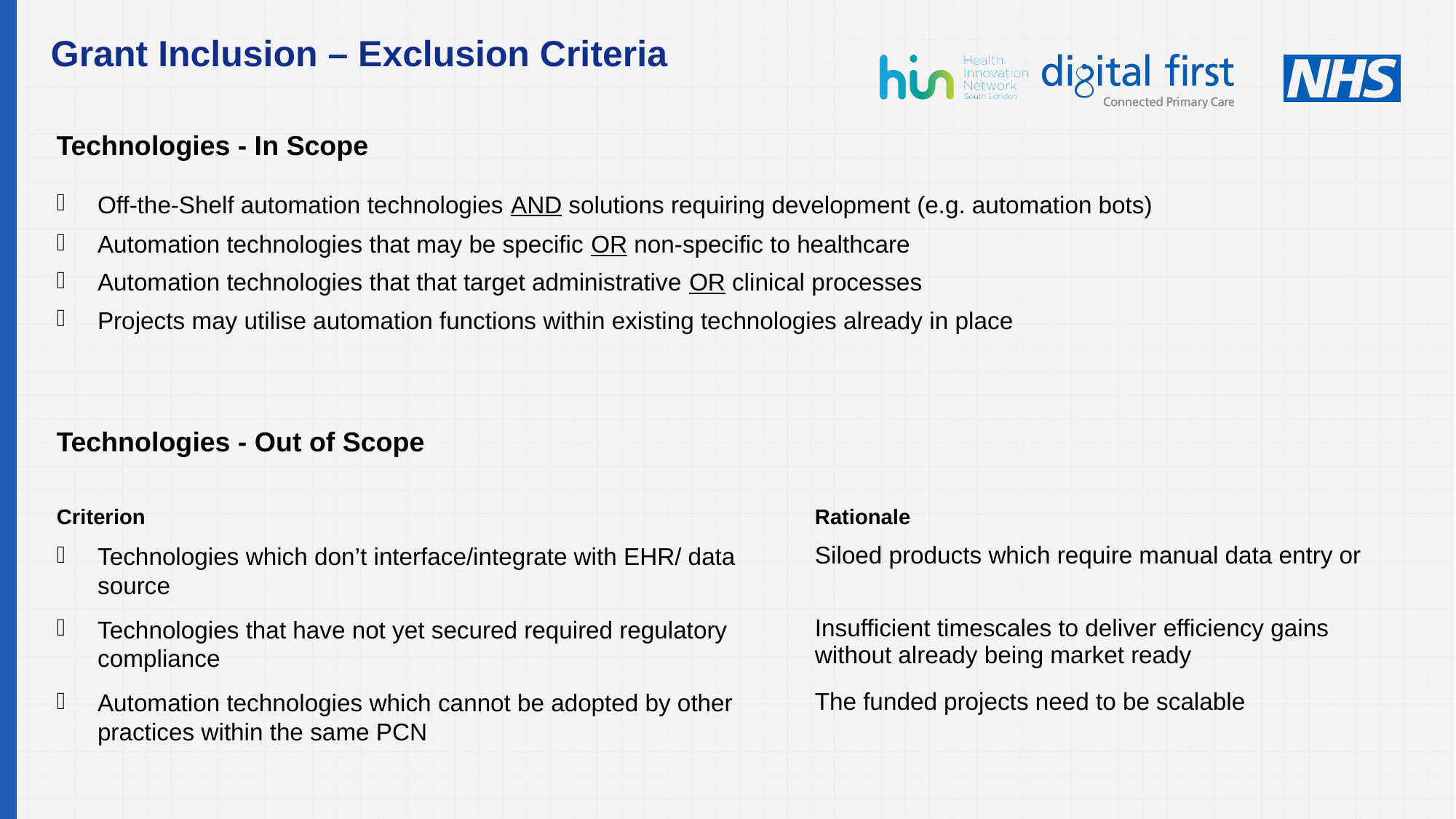

# Grant Inclusion – Exclusion Criteria
Technologies - In Scope
|  |
| --- |
| Off-the-Shelf automation technologies AND solutions requiring development (e.g. automation bots) |
| Automation technologies that may be specific OR non-specific to healthcare Automation technologies that that target administrative OR clinical processes Projects may utilise automation functions within existing technologies already in place |
|  |
Technologies - Out of Scope
| Criterion | Rationale |
| --- | --- |
| Technologies which don’t interface/integrate with EHR/ data source | Siloed products which require manual data entry or |
| Technologies that have not yet secured required regulatory compliance | Insufficient timescales to deliver efficiency gains without already being market ready |
| Automation technologies which cannot be adopted by other practices within the same PCN | The funded projects need to be scalable |